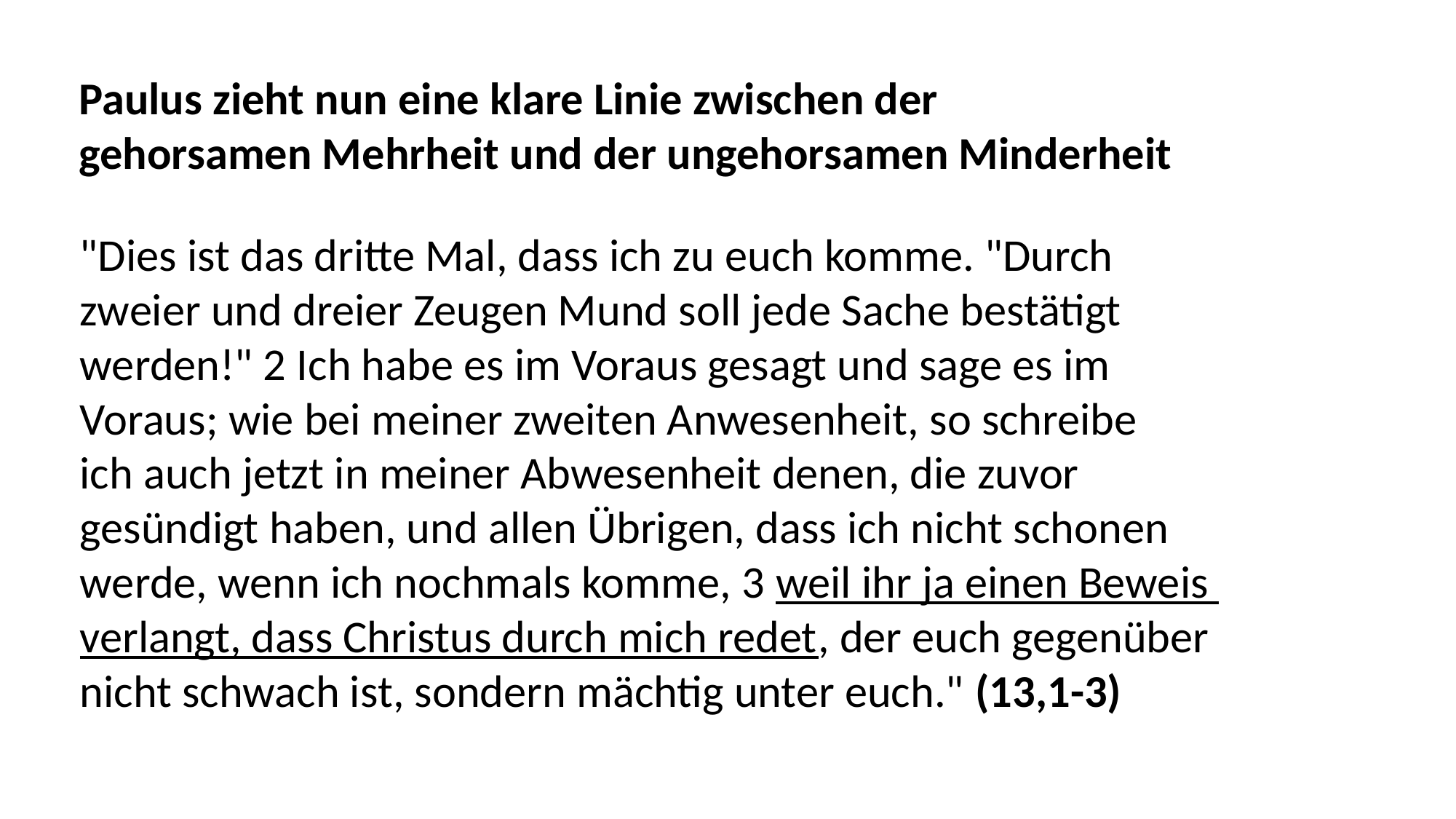

Paulus zieht nun eine klare Linie zwischen der
gehorsamen Mehrheit und der ungehorsamen Minderheit
"Dies ist das dritte Mal, dass ich zu euch komme. "Durch
zweier und dreier Zeugen Mund soll jede Sache bestätigt
werden!" 2 Ich habe es im Voraus gesagt und sage es im
Voraus; wie bei meiner zweiten Anwesenheit, so schreibe
ich auch jetzt in meiner Abwesenheit denen, die zuvor
gesündigt haben, und allen Übrigen, dass ich nicht schonen
werde, wenn ich nochmals komme, 3 weil ihr ja einen Beweis
verlangt, dass Christus durch mich redet, der euch gegenüber
nicht schwach ist, sondern mächtig unter euch." (13,1-3)